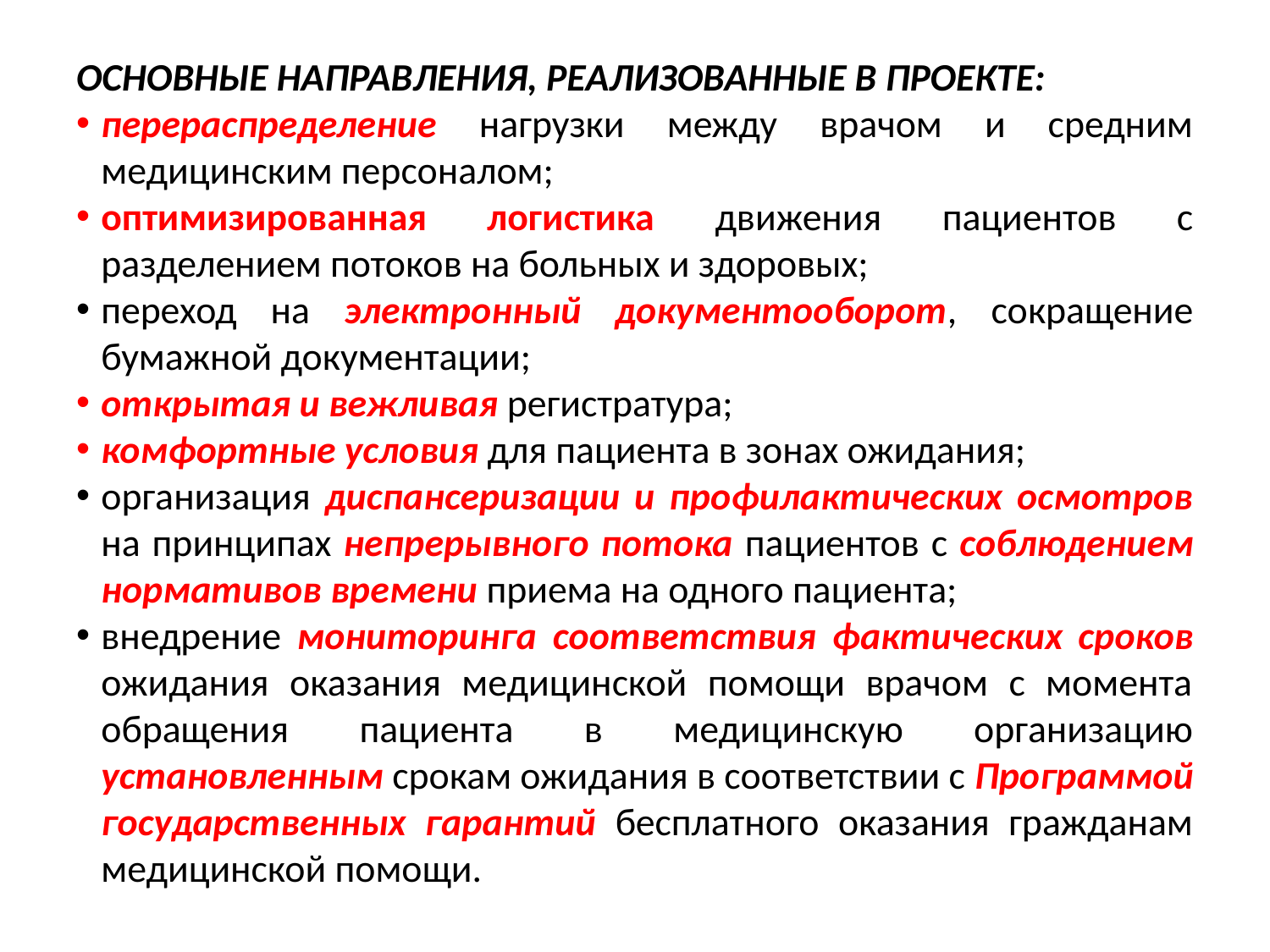

ОСНОВНЫЕ НАПРАВЛЕНИЯ, РЕАЛИЗОВАННЫЕ В ПРОЕКТЕ:
перераспределение нагрузки между врачом и средним медицинским персоналом;
оптимизированная логистика движения пациентов с разделением потоков на больных и здоровых;
переход на электронный документооборот, сокращение бумажной документации;
открытая и вежливая регистратура;
комфортные условия для пациента в зонах ожидания;
организация диспансеризации и профилактических осмотров на принципах непрерывного потока пациентов с соблюдением нормативов времени приема на одного пациента;
внедрение мониторинга соответствия фактических сроков ожидания оказания медицинской помощи врачом с момента обращения пациента в медицинскую организацию установленным срокам ожидания в соответствии с Программой государственных гарантий бесплатного оказания гражданам медицинской помощи.